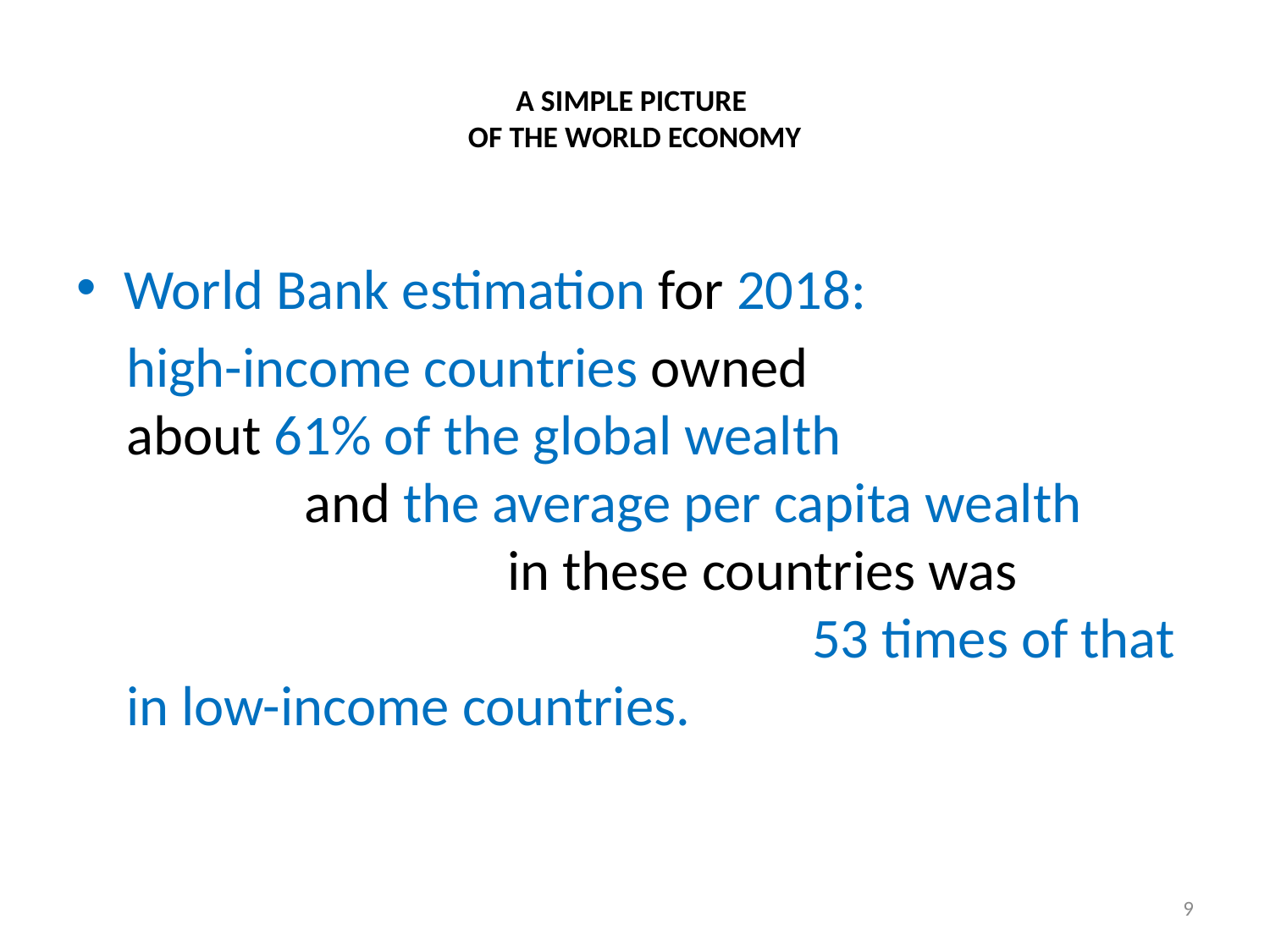

# A SIMPLE PICTURE OF THE WORLD ECONOMY
World Bank estimation for 2018:
high-income countries owned                       about 61% of the global wealth                                          and the average per capita wealth                                       in these countries was                                                                    53 times of that in low-income countries.

9